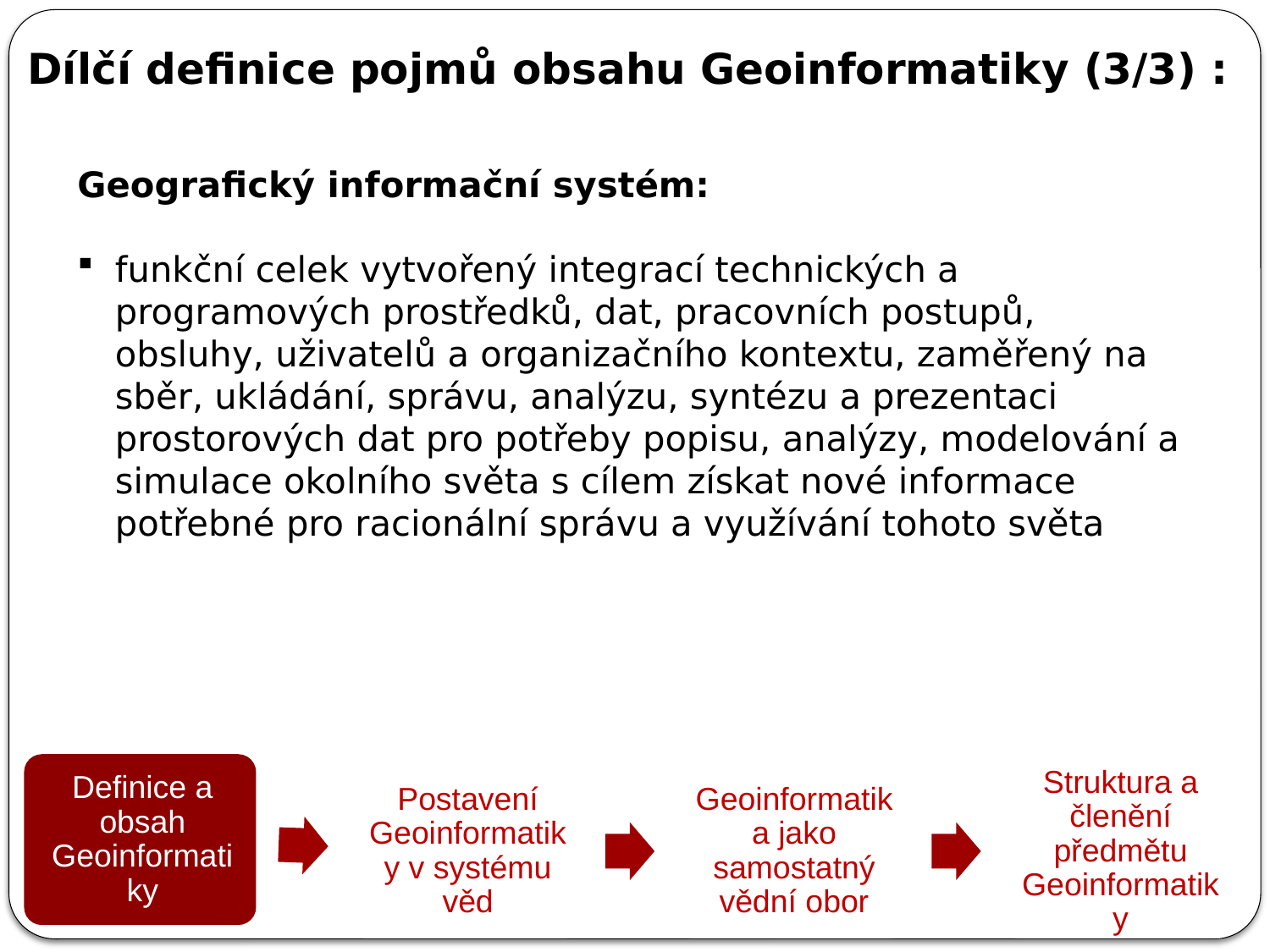

Dílčí definice pojmů obsahu Geoinformatiky (3/3) :
Geografický informační systém:

funkční celek vytvořený integrací technických a programových prostředků, dat, pracovních postupů, obsluhy, uživatelů a organizačního kontextu, zaměřený na sběr, ukládání, správu, analýzu, syntézu a prezentaci prostorových dat pro potřeby popisu, analýzy, modelování a simulace okolního světa s cílem získat nové informace potřebné pro racionální správu a využívání tohoto světa
Definice a obsah Geoinformatiky

Postavení Geoinformatiky v systému věd

Geoinformatika jako samostatný vědní obor

Struktura a členění předmětu Geoinformatiky